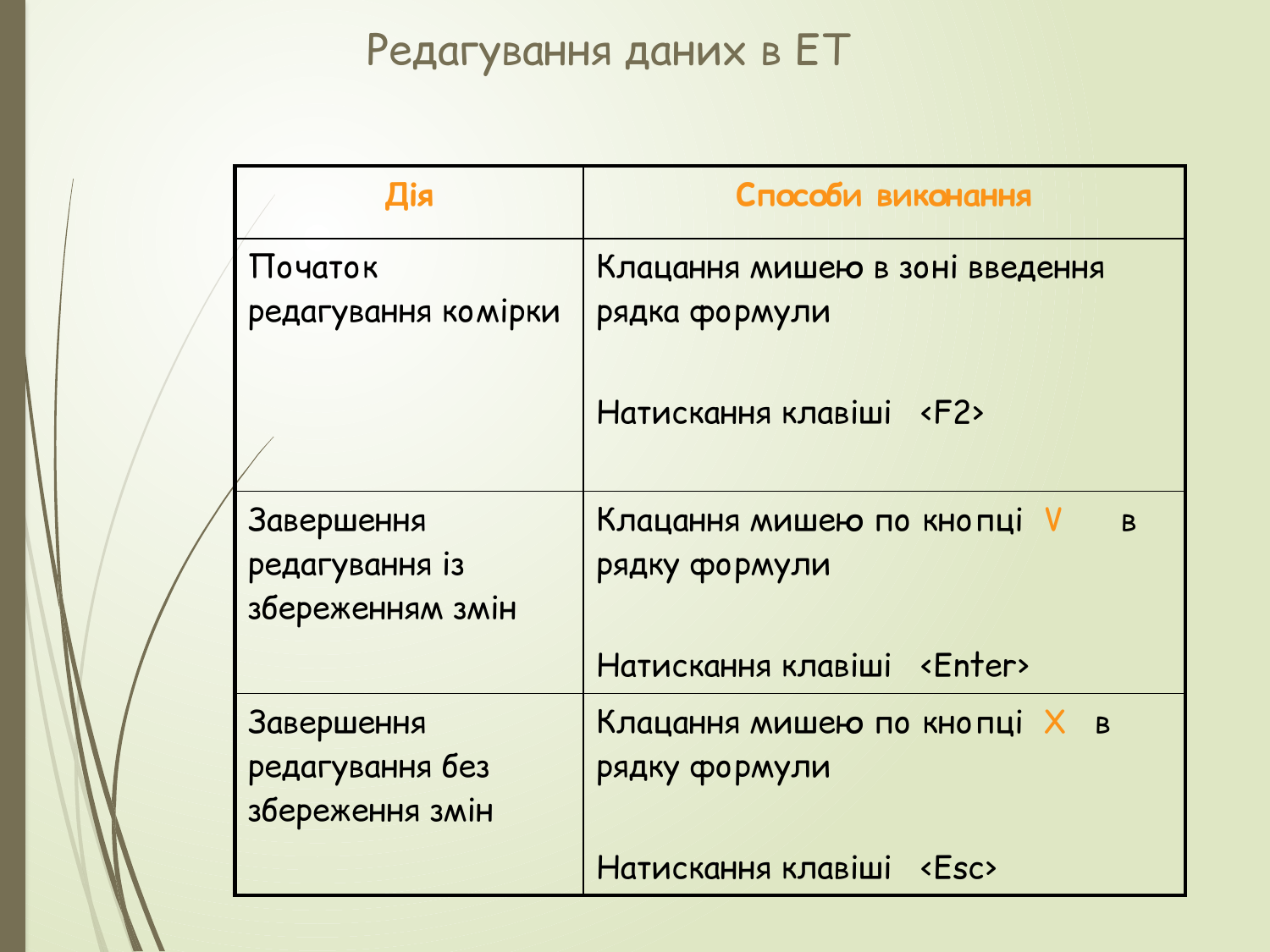

Редагування даних в ЕТ
| Дія | Способи виконання |
| --- | --- |
| Початок редагування комірки | Клацання мишею в зоні введення рядка формули Натискання клавіші <F2> |
| Завершення редагування із збереженням змін | Клацання мишею по кнопці V в рядку формули Натискання клавіші <Enter> |
| Завершення редагування без збереження змін | Клацання мишею по кнопці X в рядку формули Натискання клавіші <Esc> |